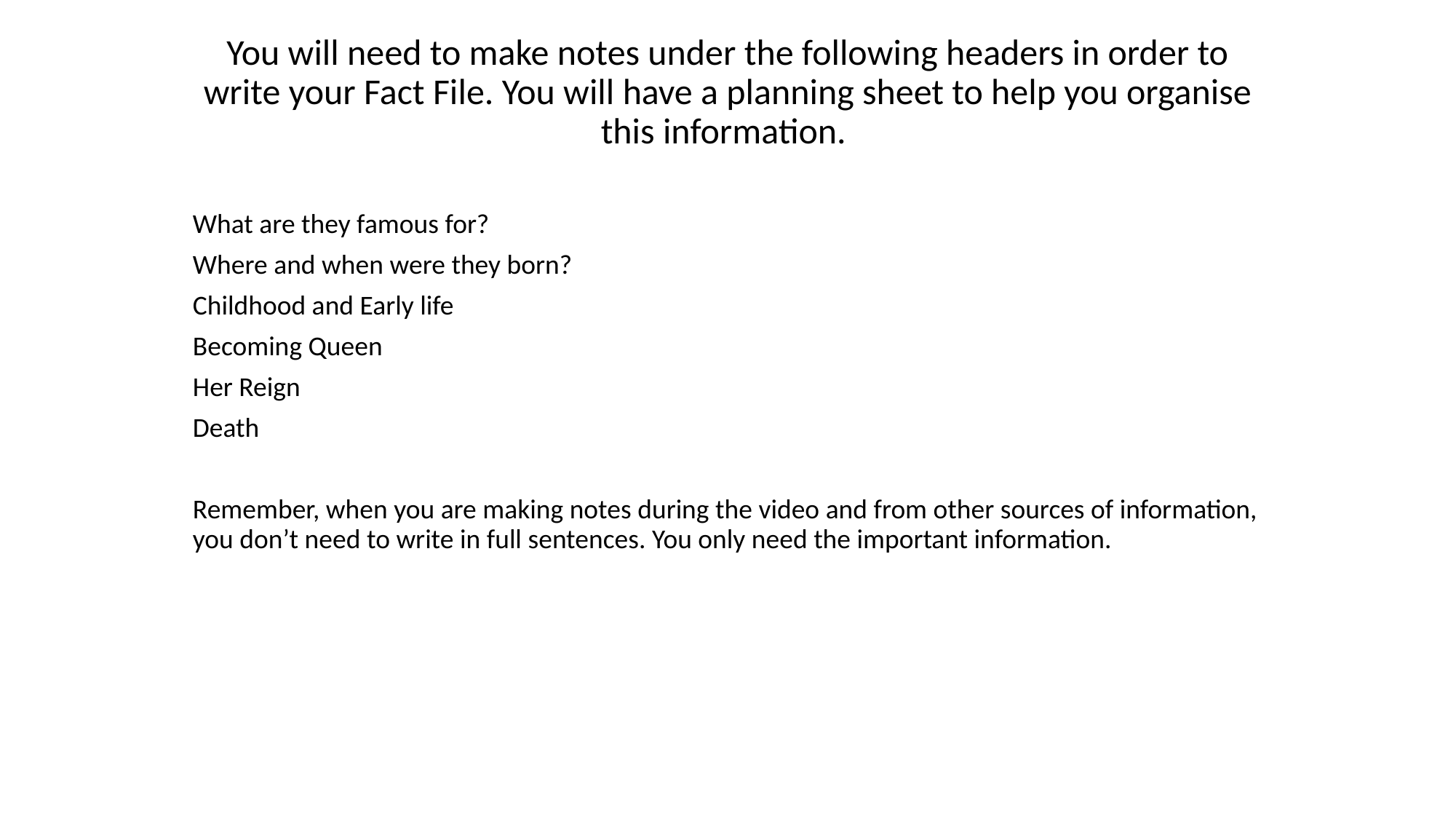

You will need to make notes under the following headers in order to write your Fact File. You will have a planning sheet to help you organise this information.
What are they famous for?
Where and when were they born?
Childhood and Early life
Becoming Queen
Her Reign
Death

Remember, when you are making notes during the video and from other sources of information, you don’t need to write in full sentences. You only need the important information.